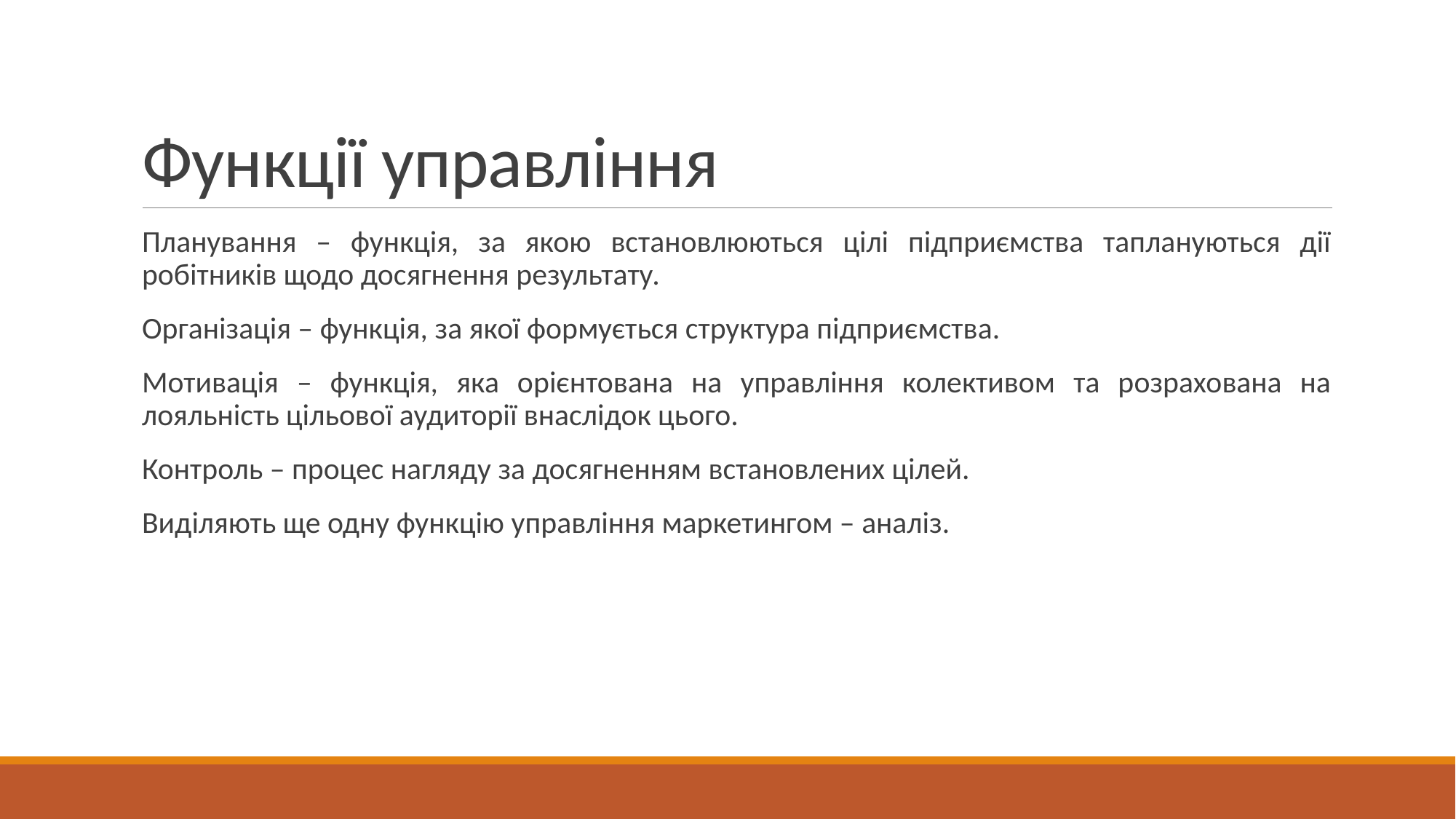

# Функції управління
Планування – функція, за якою встановлюються цілі підприємства таплануються дії робітників щодо досягнення результату.
Організація – функція, за якої формується структура підприємства.
Мотивація – функція, яка орієнтована на управління колективом та розрахована на лояльність цільової аудиторії внаслідок цього.
Контроль – процес нагляду за досягненням встановлених цілей.
Виділяють ще одну функцію управління маркетингом – аналіз.